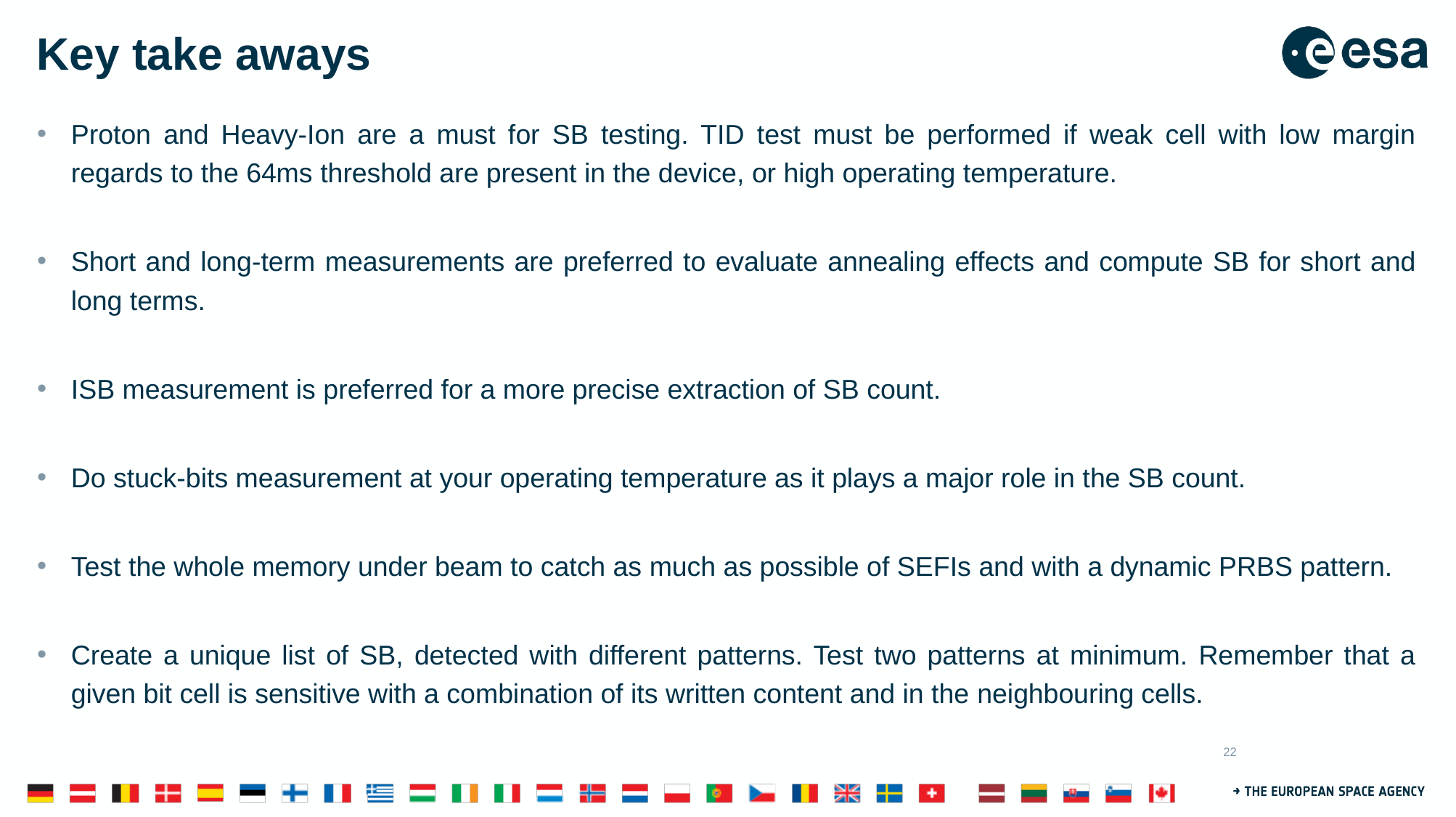

# Key take aways
Proton and Heavy-Ion are a must for SB testing. TID test must be performed if weak cell with low margin regards to the 64ms threshold are present in the device, or high operating temperature.

Short and long-term measurements are preferred to evaluate annealing effects and compute SB for short and long terms.

ISB measurement is preferred for a more precise extraction of SB count.

Do stuck-bits measurement at your operating temperature as it plays a major role in the SB count.

Test the whole memory under beam to catch as much as possible of SEFIs and with a dynamic PRBS pattern.

Create a unique list of SB, detected with different patterns. Test two patterns at minimum. Remember that a given bit cell is sensitive with a combination of its written content and in the neighbouring cells.